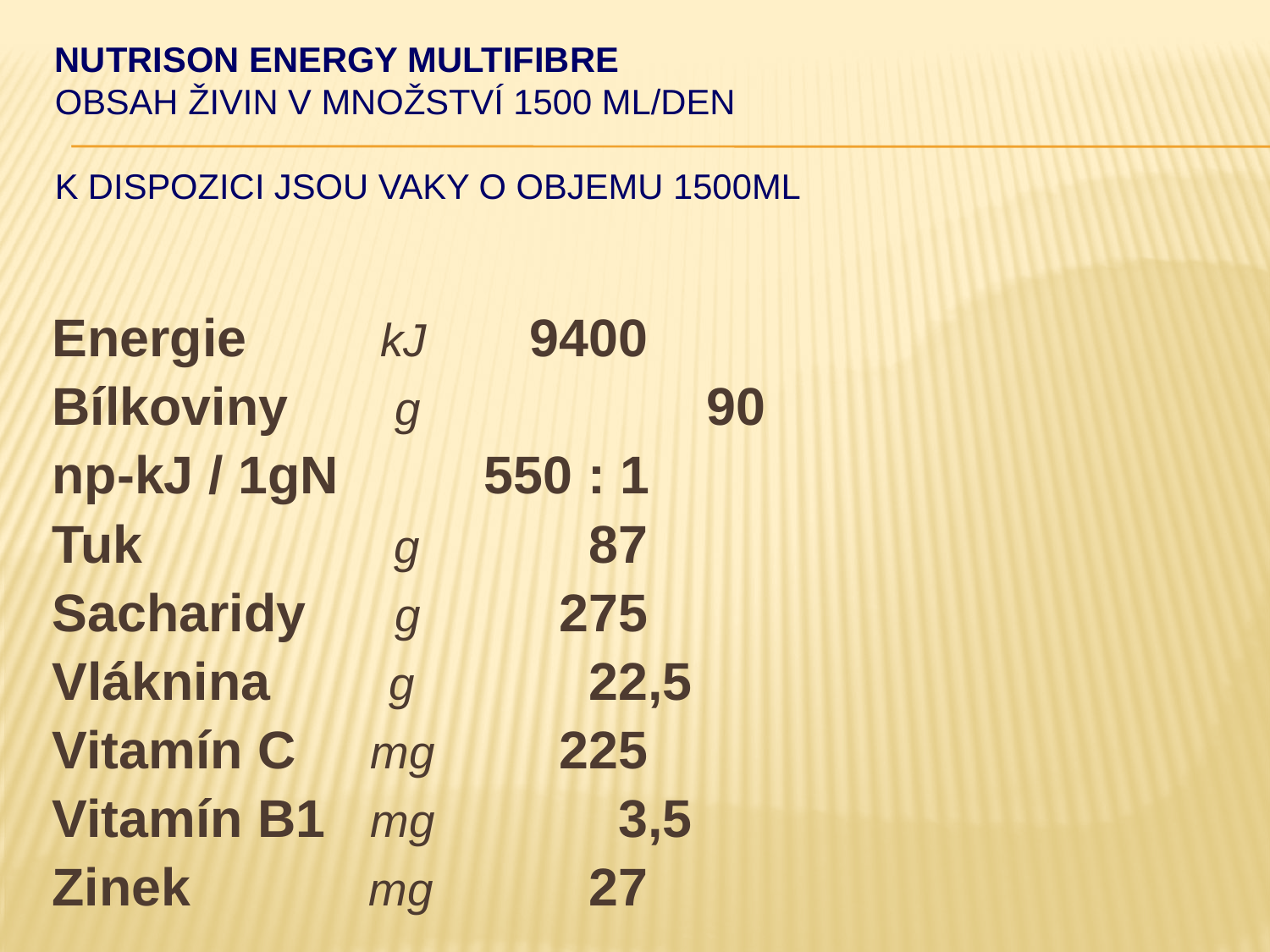

# Nutrison Energy Multifibre obsah živin v množství 1500 ml/den k dispozici jsou vaky o objemu 1500ml
Energie         kJ			9400
Bílkoviny	       g		            90
np-kJ / 1gN			     550 : 1
Tuk	               g			    87
Sacharidy      g			  275
Vláknina        g			    22,5
Vitamín C     mg			  225
Vitamín B1   mg			      3,5
Zinek            mg			    27